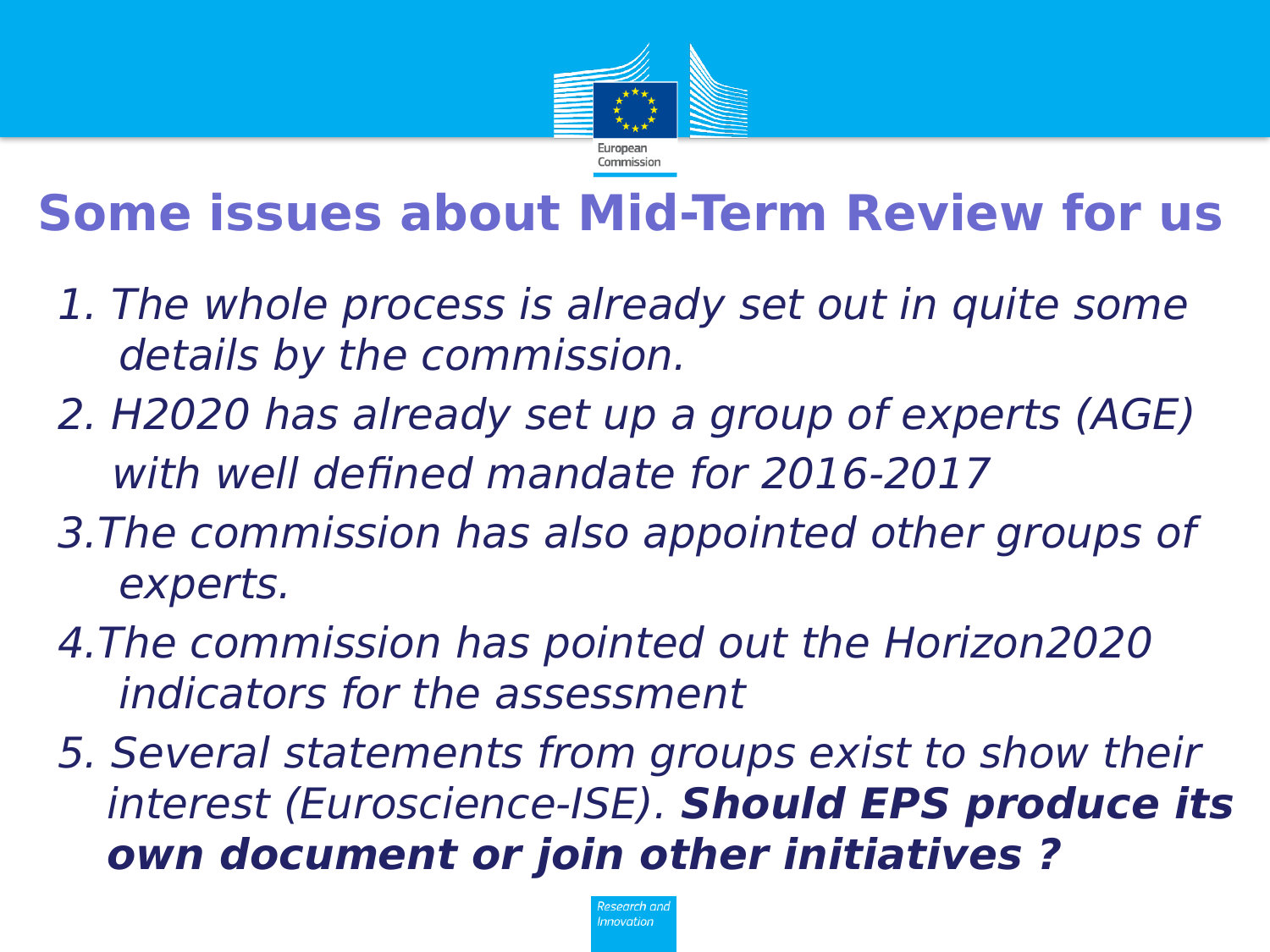

# Some issues about Mid-Term Review for us
1. The whole process is already set out in quite some details by the commission.
2. H2020 has already set up a group of experts (AGE)
    with well defined mandate for 2016-2017
3.The commission has also appointed other groups of experts.
4.The commission has pointed out the Horizon2020 indicators for the assessment
5. Several statements from groups exist to show their interest (Euroscience-ISE). Should EPS produce its own document or join other initiatives ?